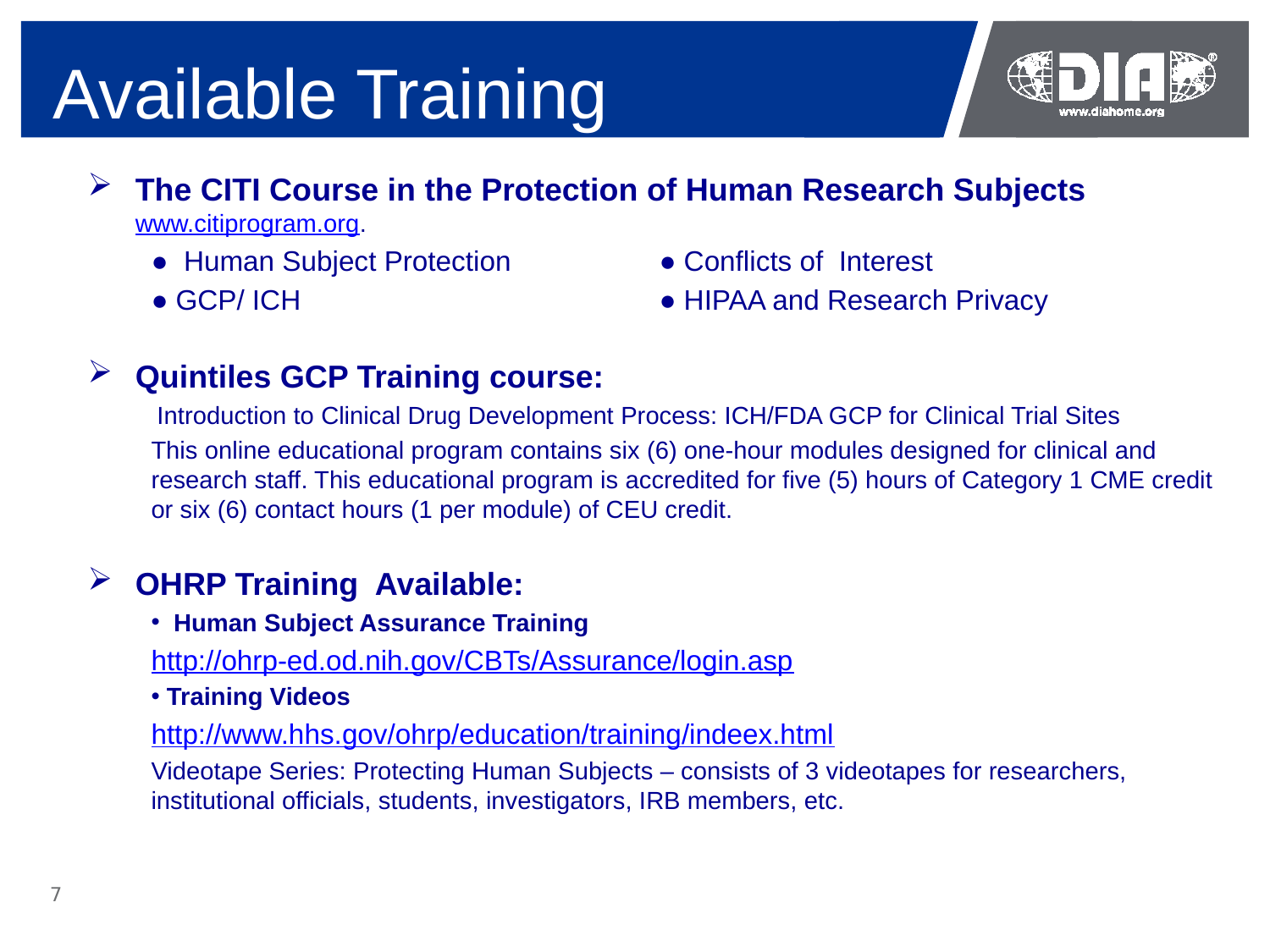

Available Training
The CITI Course in the Protection of Human Research Subjects  	www.citiprogram.org.
●  Human Subject Protection		● Conflicts of  Interest
● GCP/ ICH			● HIPAA and Research Privacy

Quintiles GCP Training course:
   Introduction to Clinical Drug Development Process: ICH/FDA GCP for Clinical Trial Sites
This online educational program contains six (6) one-hour modules designed for clinical and research staff. This educational program is accredited for five (5) hours of Category 1 CME credit or six (6) contact hours (1 per module) of CEU credit.

OHRP Training  Available:
  Human Subject Assurance Training
http://ohrp-ed.od.nih.gov/CBTs/Assurance/login.asp
 Training Videos
http://www.hhs.gov/ohrp/education/training/indeex.html
Videotape Series: Protecting Human Subjects – consists of 3 videotapes for researchers, institutional officials, students, investigators, IRB members, etc.

7